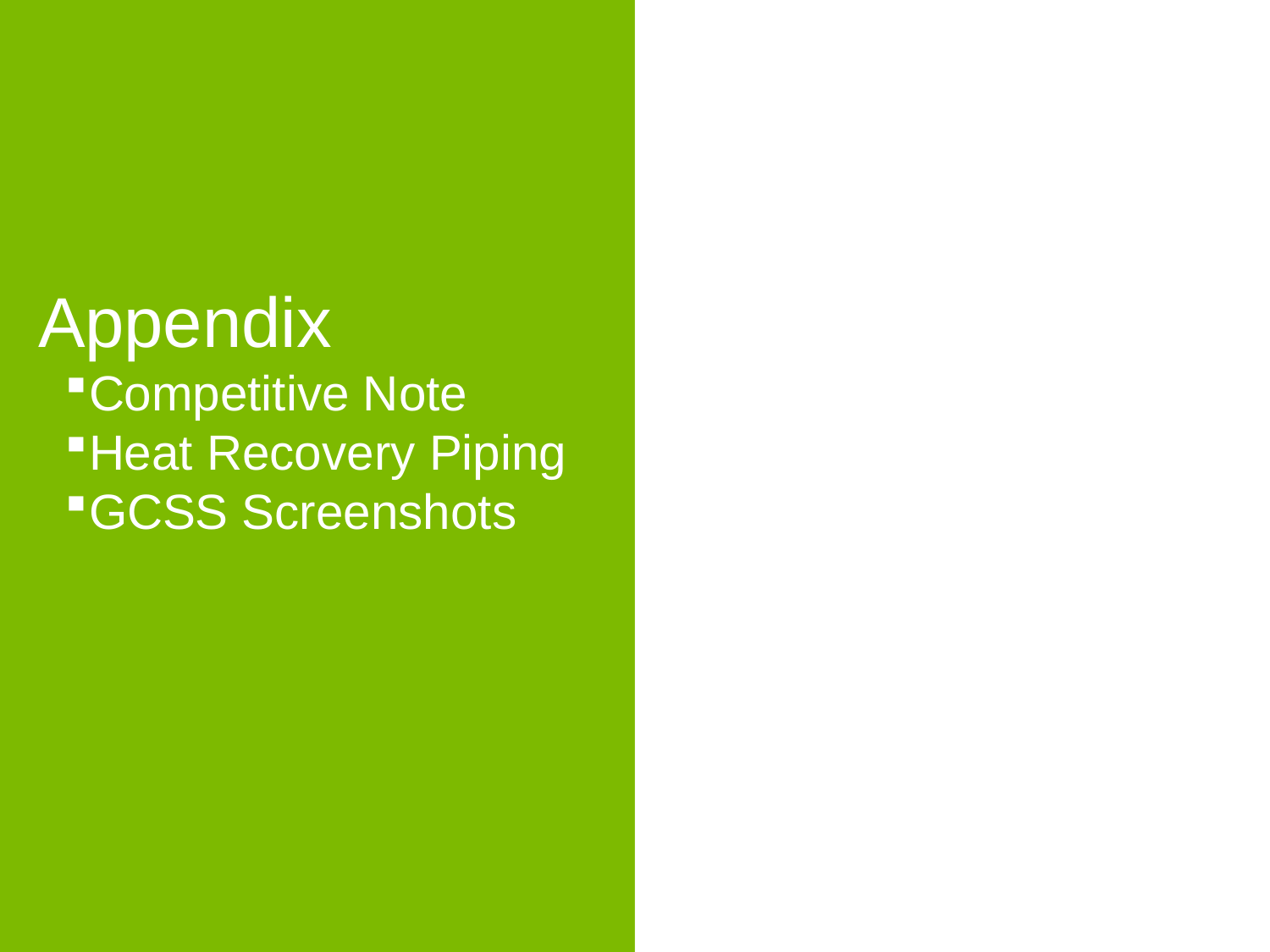

#

Appendix
Competitive Note
Heat Recovery Piping
GCSS Screenshots
40
Johnson Controls